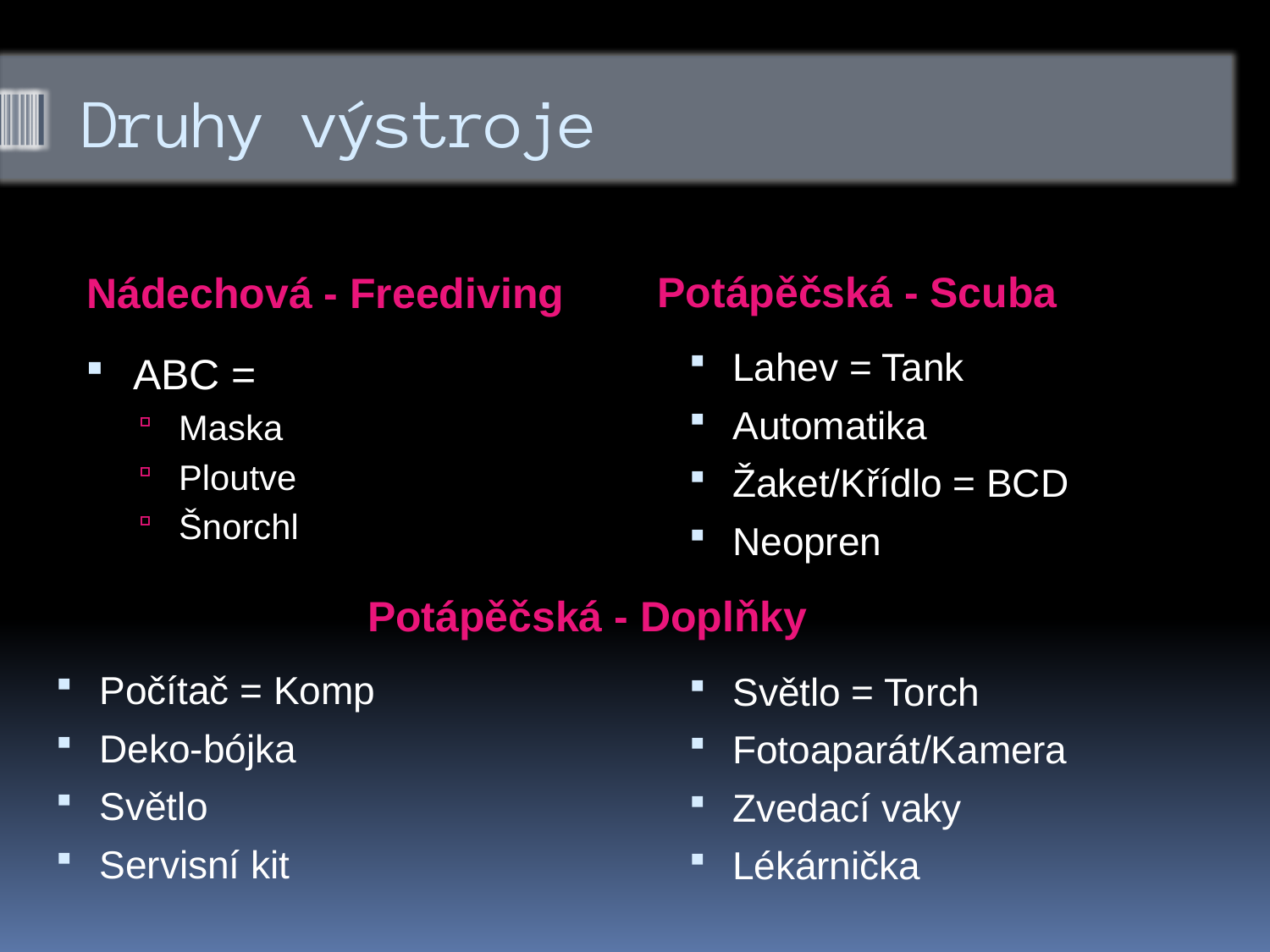

# Druhy výstroje
Potápěčská - Scuba
Nádechová - Freediving
Lahev = Tank
Automatika
Žaket/Křídlo = BCD
Neopren
ABC =
Maska
Ploutve
Šnorchl

Potápěčská - Doplňky
Počítač = Komp
Deko-bójka
Světlo
Servisní kit
Světlo = Torch
Fotoaparát/Kamera
Zvedací vaky
Lékárnička